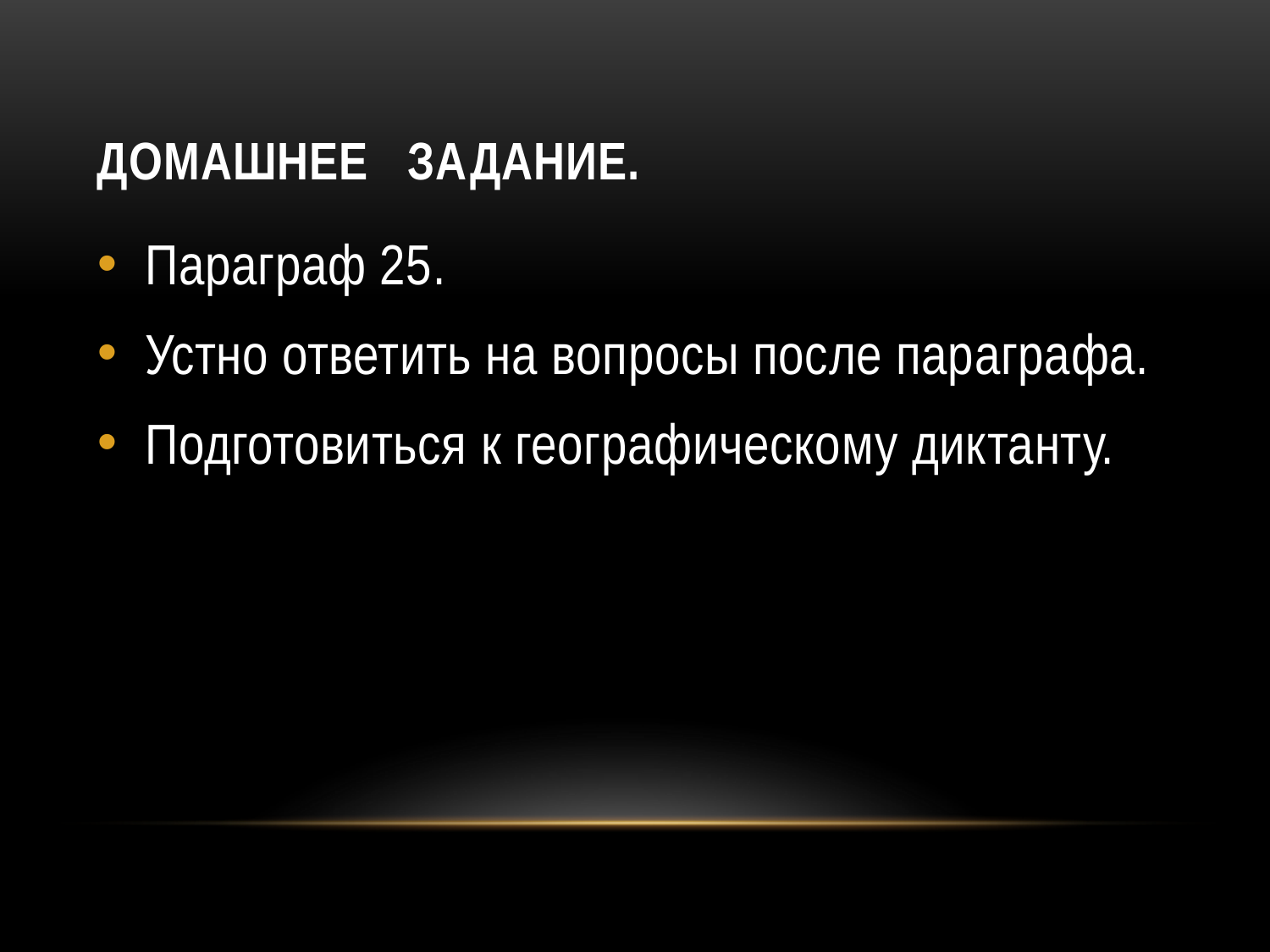

# Домашнее   задание.
Параграф 25.
Устно ответить на вопросы после параграфа.
Подготовиться к географическому диктанту.